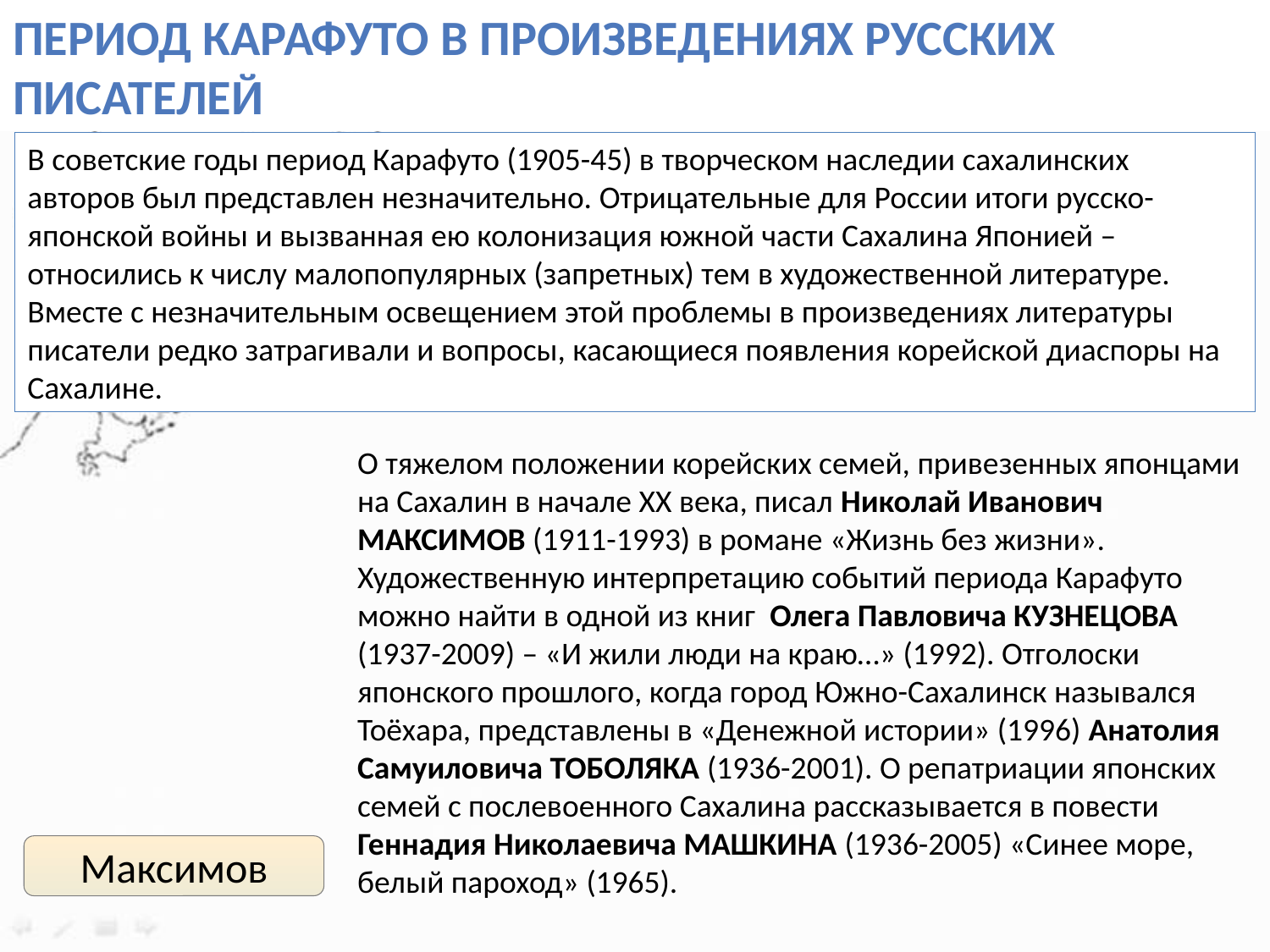

Период Карафуто в произведениях русских писателей
В советские годы период Карафуто (1905-45) в творческом наследии сахалинских авторов был представлен незначительно. Отрицательные для России итоги русско-японской войны и вызванная ею колонизация южной части Сахалина Японией – относились к числу малопопулярных (запретных) тем в художественной литературе. Вместе с незначительным освещением этой проблемы в произведениях литературы писатели редко затрагивали и вопросы, касающиеся появления корейской диаспоры на Сахалине.
О тяжелом положении корейских семей, привезенных японцами на Сахалин в начале ХХ века, писал Николай Иванович МАКСИМОВ (1911-1993) в романе «Жизнь без жизни». Художественную интерпретацию событий периода Карафуто можно найти в одной из книг  Олега Павловича КУЗНЕЦОВА (1937-2009) – «И жили люди на краю…» (1992). Отголоски японского прошлого, когда город Южно-Сахалинск назывался Тоёхара, представлены в «Денежной истории» (1996) Анатолия Самуиловича ТОБОЛЯКА (1936-2001). О репатриации японских семей с послевоенного Сахалина рассказывается в повести Геннадия Николаевича МАШКИНА (1936-2005) «Синее море, белый пароход» (1965).
Максимов